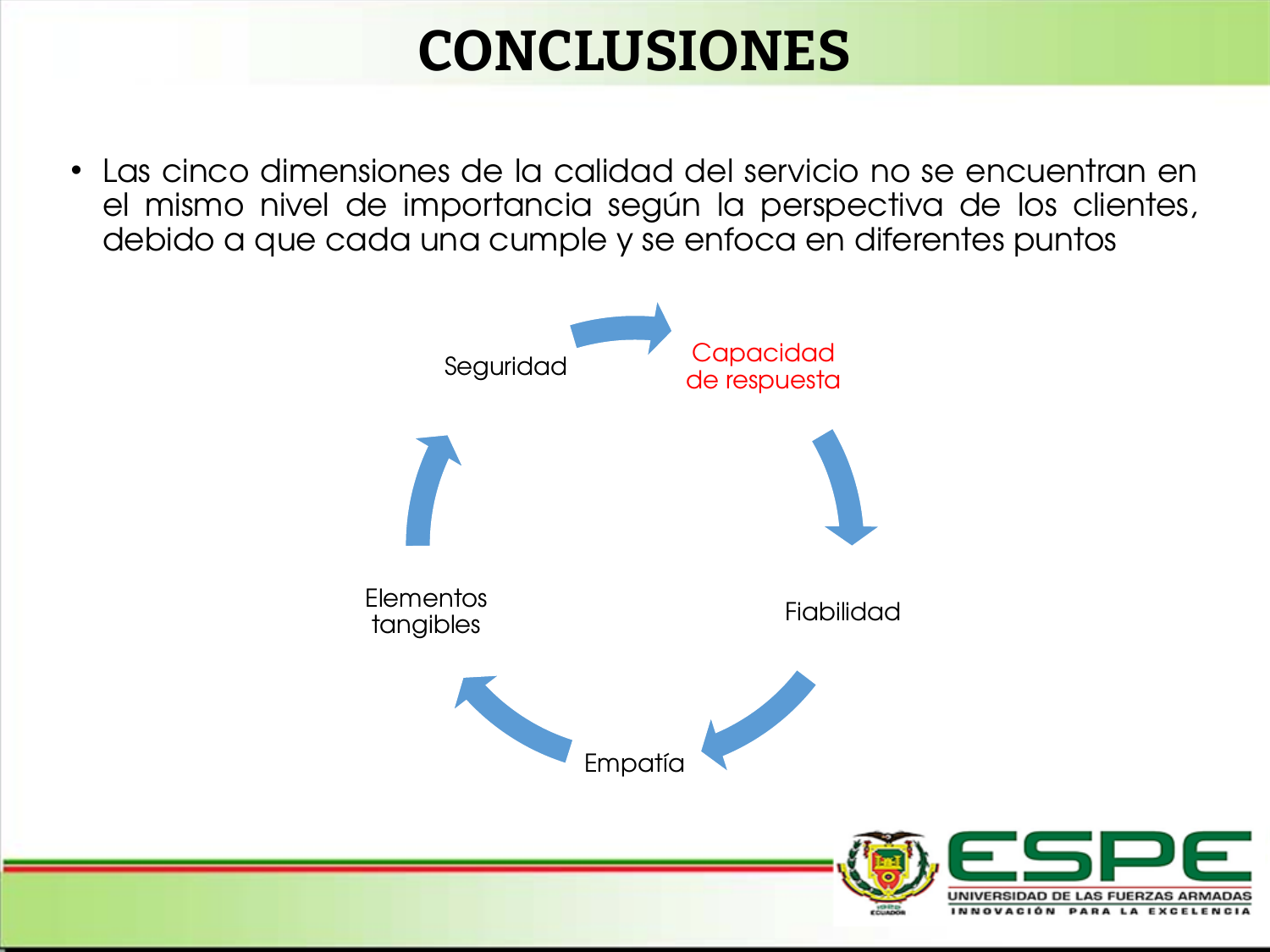

# CONCLUSIONES
Las cinco dimensiones de la calidad del servicio no se encuentran en el mismo nivel de importancia según la perspectiva de los clientes, debido a que cada una cumple y se enfoca en diferentes puntos

Capacidad de respuesta
Fiabilidad
Empatía
Elementos tangibles
Seguridad